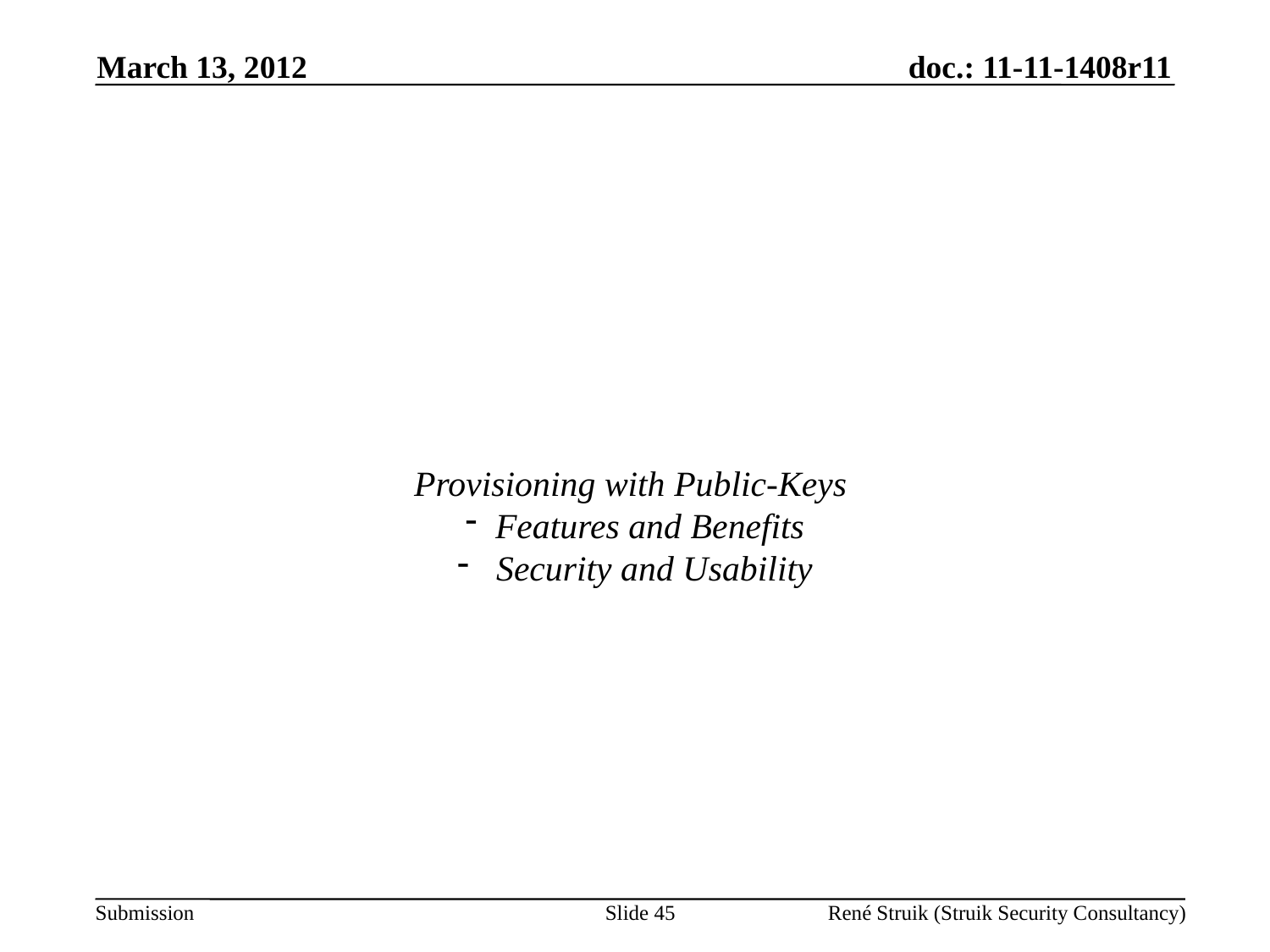

March 13, 2012
Provisioning with Public-Keys
Features and Benefits
 Security and Usability
Slide 45
René Struik (Struik Security Consultancy)